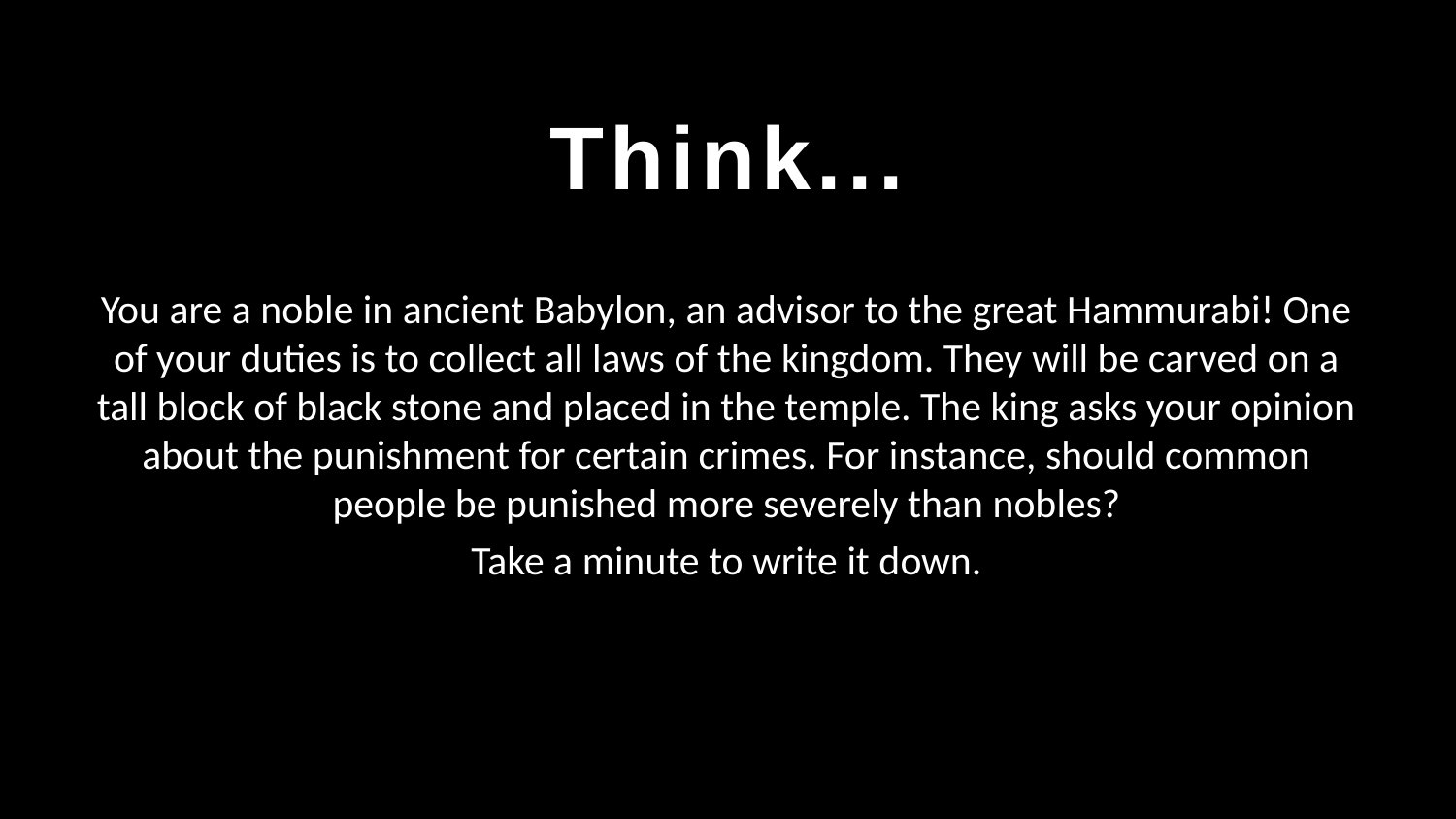

Think...
You are a noble in ancient Babylon, an advisor to the great Hammurabi! One of your duties is to collect all laws of the kingdom. They will be carved on a tall block of black stone and placed in the temple. The king asks your opinion about the punishment for certain crimes. For instance, should common people be punished more severely than nobles?
Take a minute to write it down.